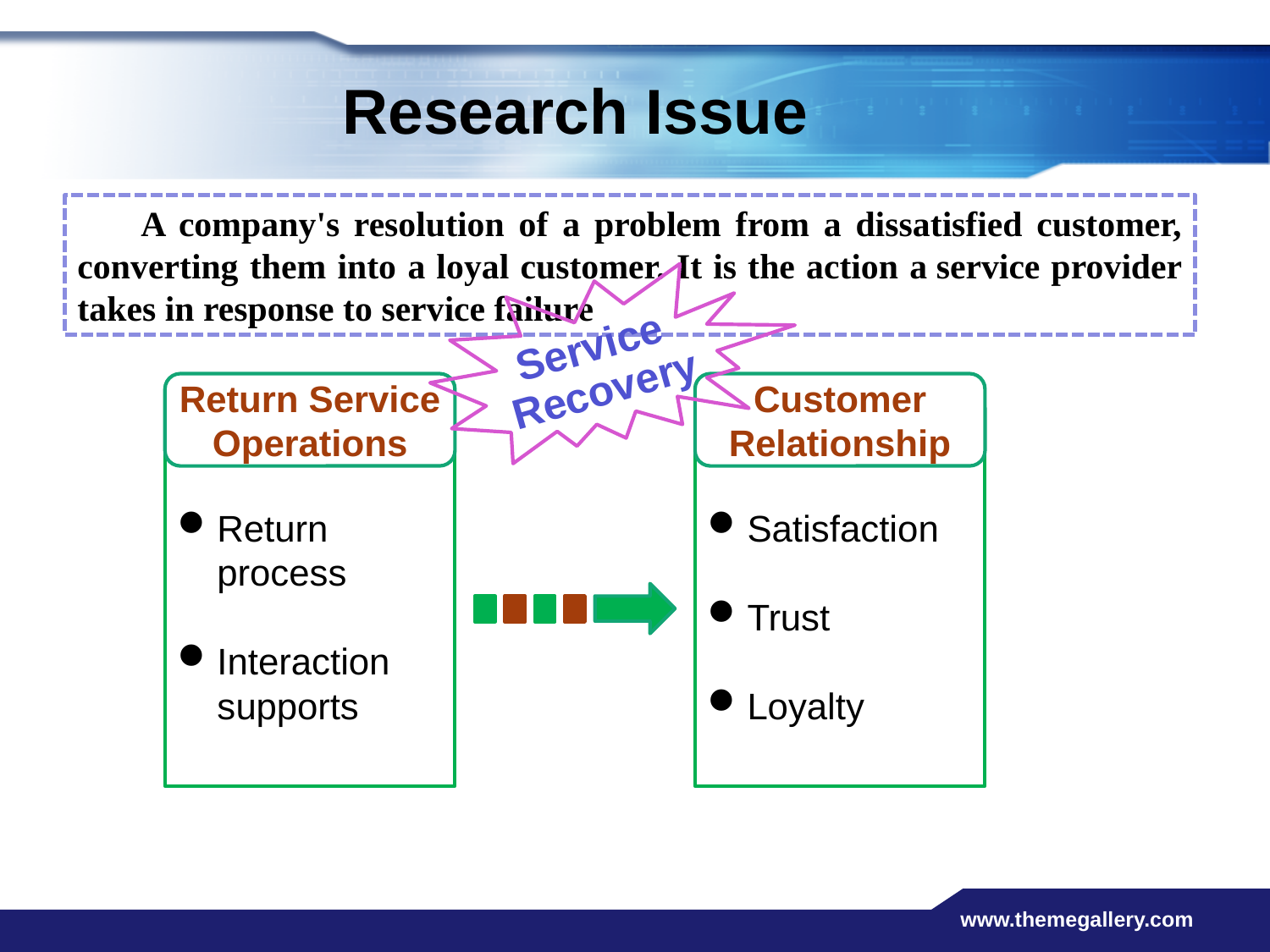

# Research Issue
A company's resolution of a problem from a dissatisfied customer, converting them into a loyal customer. It is the action a service provider takes in response to service failure

Service
Recovery
Return Service Operations
Customer Relationship
Return process

Interaction supports
Satisfaction

Trust

Loyalty

www.themegallery.com